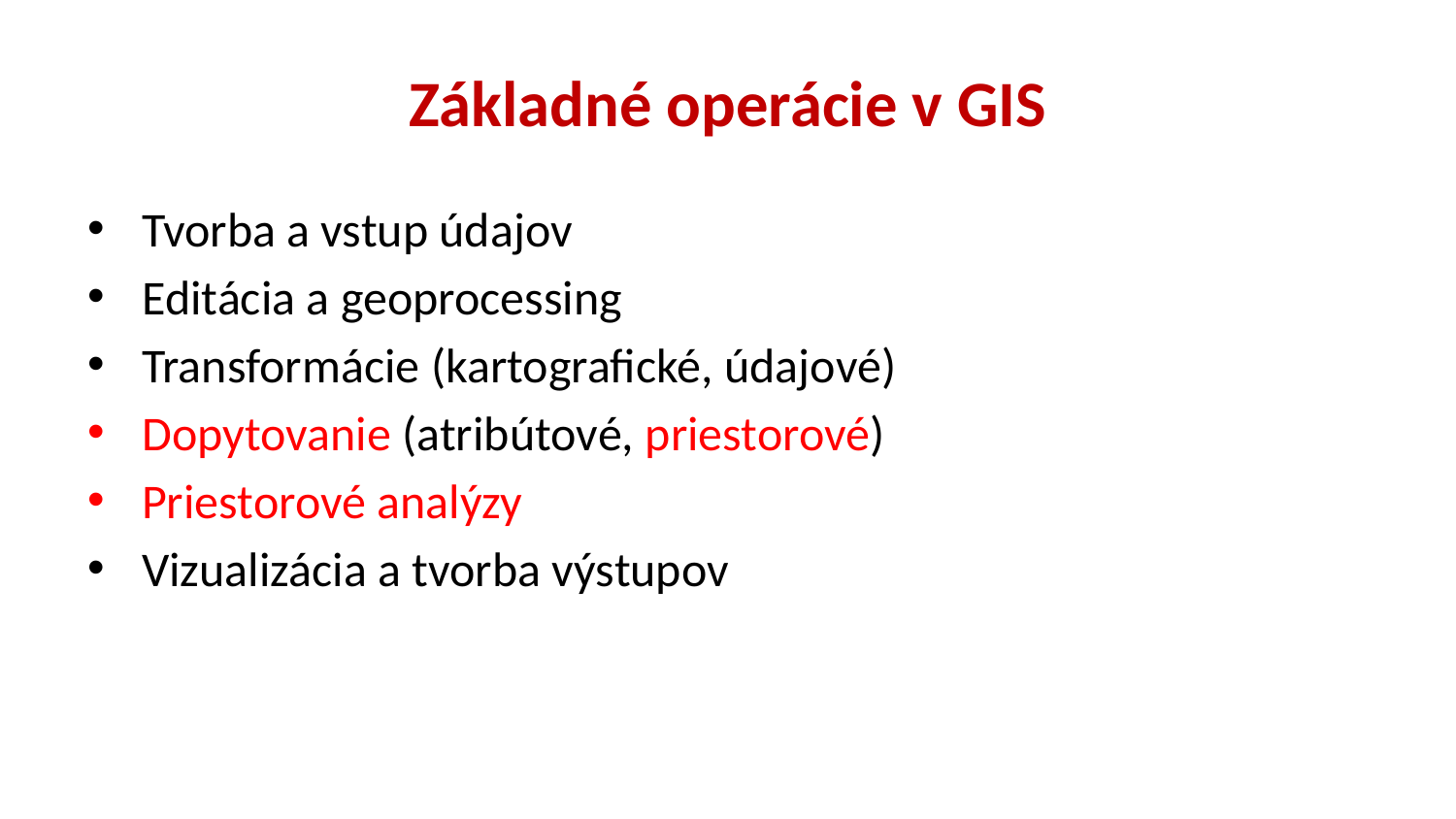

# Základné operácie v GIS
Tvorba a vstup údajov
Editácia a geoprocessing
Transformácie (kartografické, údajové)
Dopytovanie (atribútové, priestorové)
Priestorové analýzy
Vizualizácia a tvorba výstupov